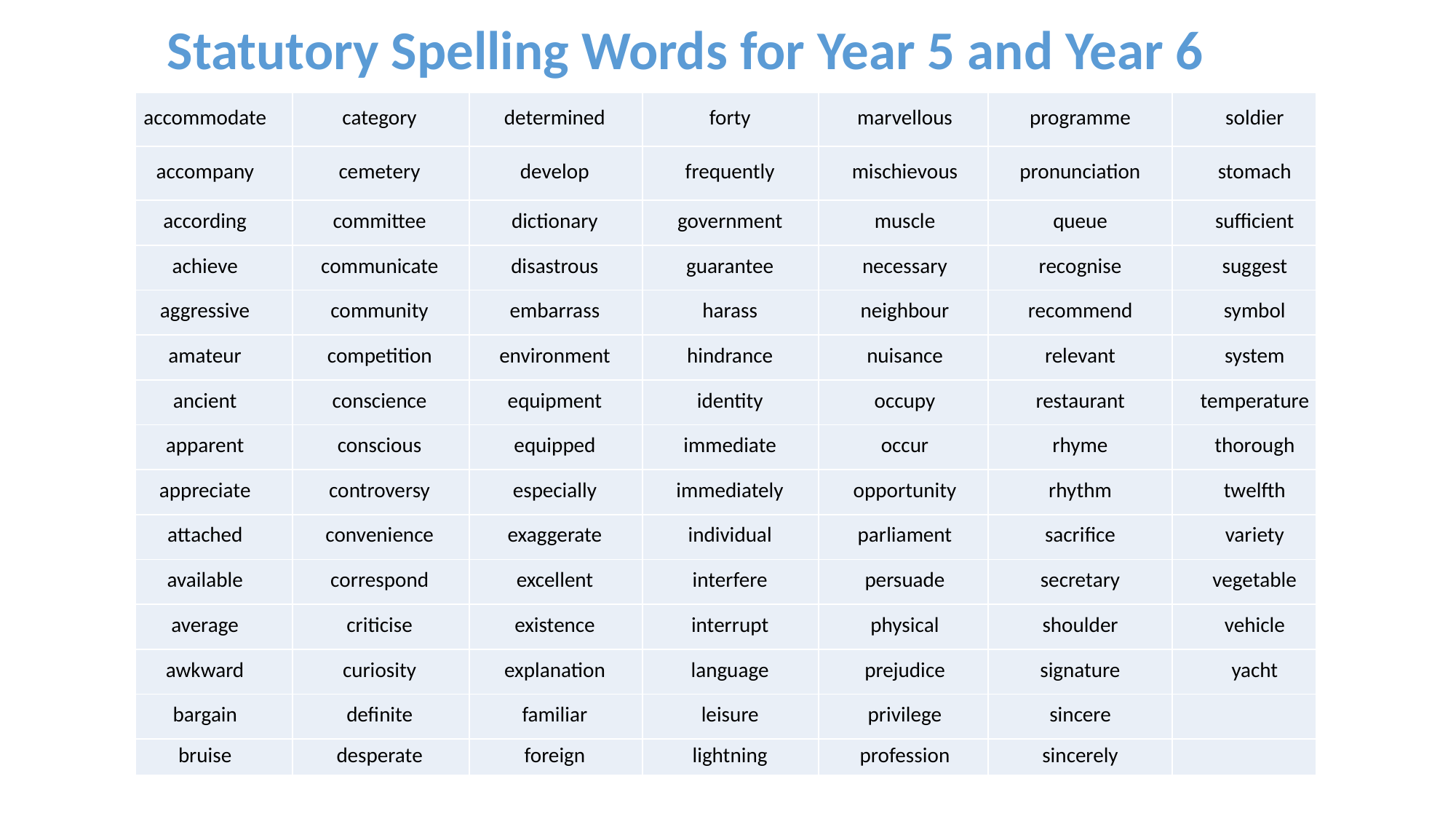

Statutory Spelling Words for Year 5 and Year 6
| accommodate | category | determined | forty | marvellous | programme | soldier |
| --- | --- | --- | --- | --- | --- | --- |
| accompany | cemetery | develop | frequently | mischievous | pronunciation | stomach |
| according | committee | dictionary | government | muscle | queue | sufficient |
| achieve | communicate | disastrous | guarantee | necessary | recognise | suggest |
| aggressive | community | embarrass | harass | neighbour | recommend | symbol |
| amateur | competition | environment | hindrance | nuisance | relevant | system |
| ancient | conscience | equipment | identity | occupy | restaurant | temperature |
| apparent | conscious | equipped | immediate | occur | rhyme | thorough |
| appreciate | controversy | especially | immediately | opportunity | rhythm | twelfth |
| attached | convenience | exaggerate | individual | parliament | sacrifice | variety |
| available | correspond | excellent | interfere | persuade | secretary | vegetable |
| average | criticise | existence | interrupt | physical | shoulder | vehicle |
| awkward | curiosity | explanation | language | prejudice | signature | yacht |
| bargain | definite | familiar | leisure | privilege | sincere |  |
| bruise | desperate | foreign | lightning | profession | sincerely |  |